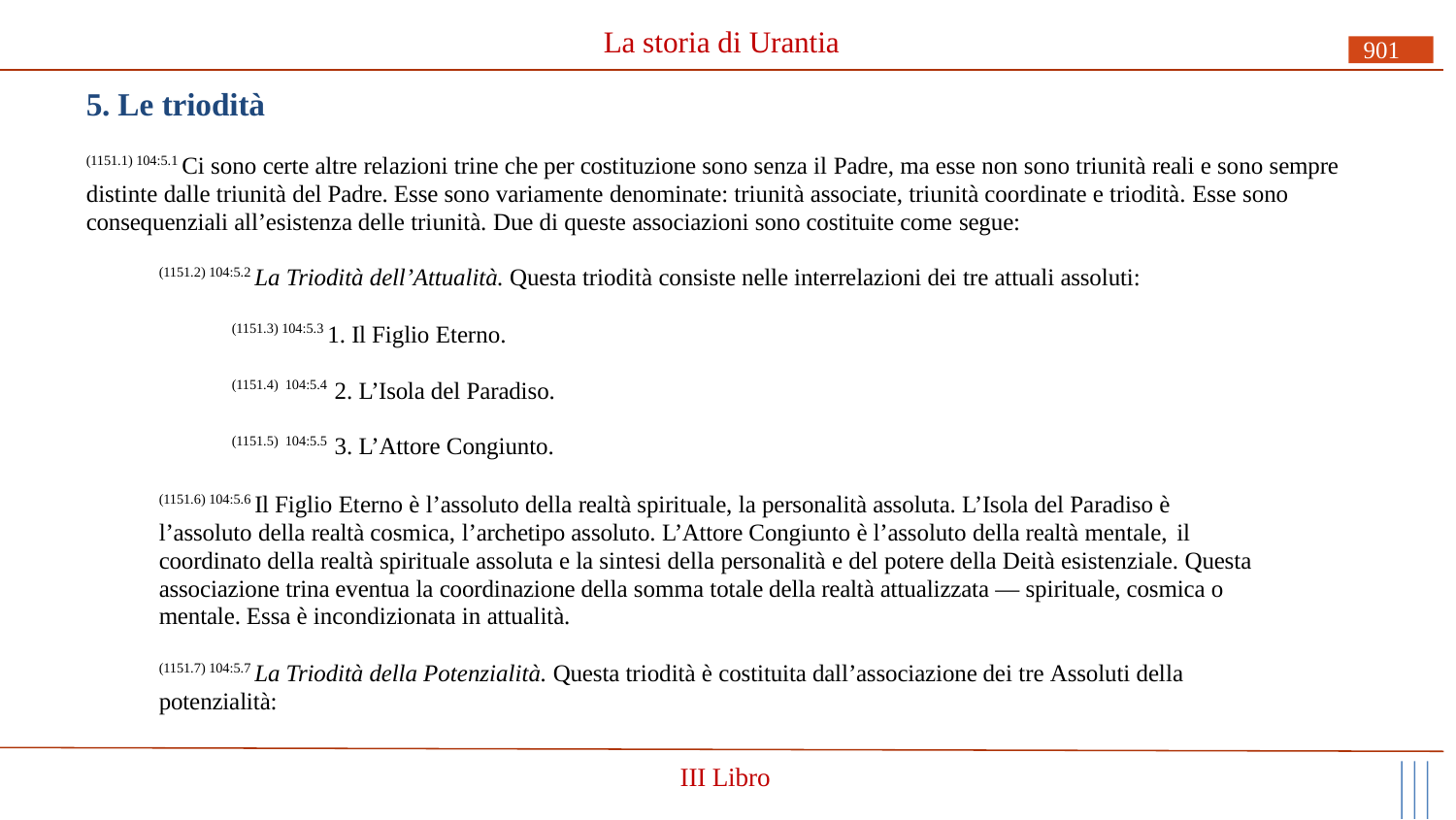

# La storia di Urantia
901

5. Le triodità
(1151.1) 104:5.1 Ci sono certe altre relazioni trine che per costituzione sono senza il Padre, ma esse non sono triunità reali e sono sempre  distinte dalle triunità del Padre. Esse sono variamente denominate: triunità associate, triunità coordinate e triodità. Esse sono  consequenziali all’esistenza delle triunità. Due di queste associazioni sono costituite come segue:

(1151.2) 104:5.2 La Triodità dell’Attualità. Questa triodità consiste nelle interrelazioni dei tre attuali assoluti:
(1151.3) 104:5.3 1. Il Figlio Eterno.
(1151.4)  104:5.4  2. L’Isola del Paradiso.
(1151.5)  104:5.5  3. L’Attore Congiunto.

(1151.6) 104:5.6 Il Figlio Eterno è l’assoluto della realtà spirituale, la personalità assoluta. L’Isola del Paradiso è  l’assoluto della realtà cosmica, l’archetipo assoluto. L’Attore Congiunto è l’assoluto della realtà mentale, il
coordinato della realtà spirituale assoluta e la sintesi della personalità e del potere della Deità esistenziale. Questa  associazione trina eventua la coordinazione della somma totale della realtà attualizzata — spirituale, cosmica o  mentale. Essa è incondizionata in attualità.

(1151.7) 104:5.7 La Triodità della Potenzialità. Questa triodità è costituita dall’associazione dei tre Assoluti della  potenzialità:

III Libro